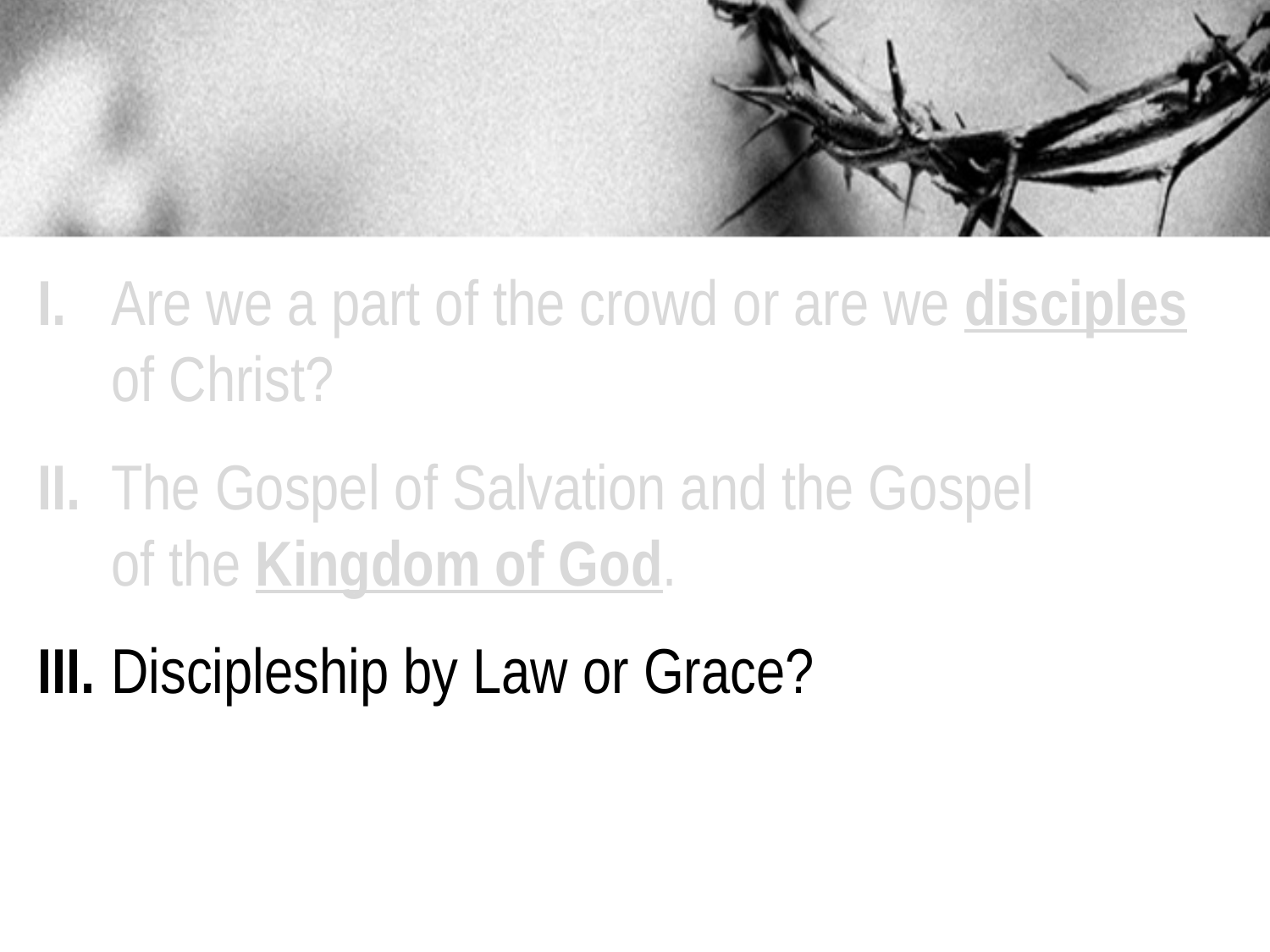

I. 		Are we a part of the crowd or are we disciples 			of Christ?
II. 	The Gospel of Salvation and the Gospel 					of the Kingdom of God.
III. 	Discipleship by Law or Grace?